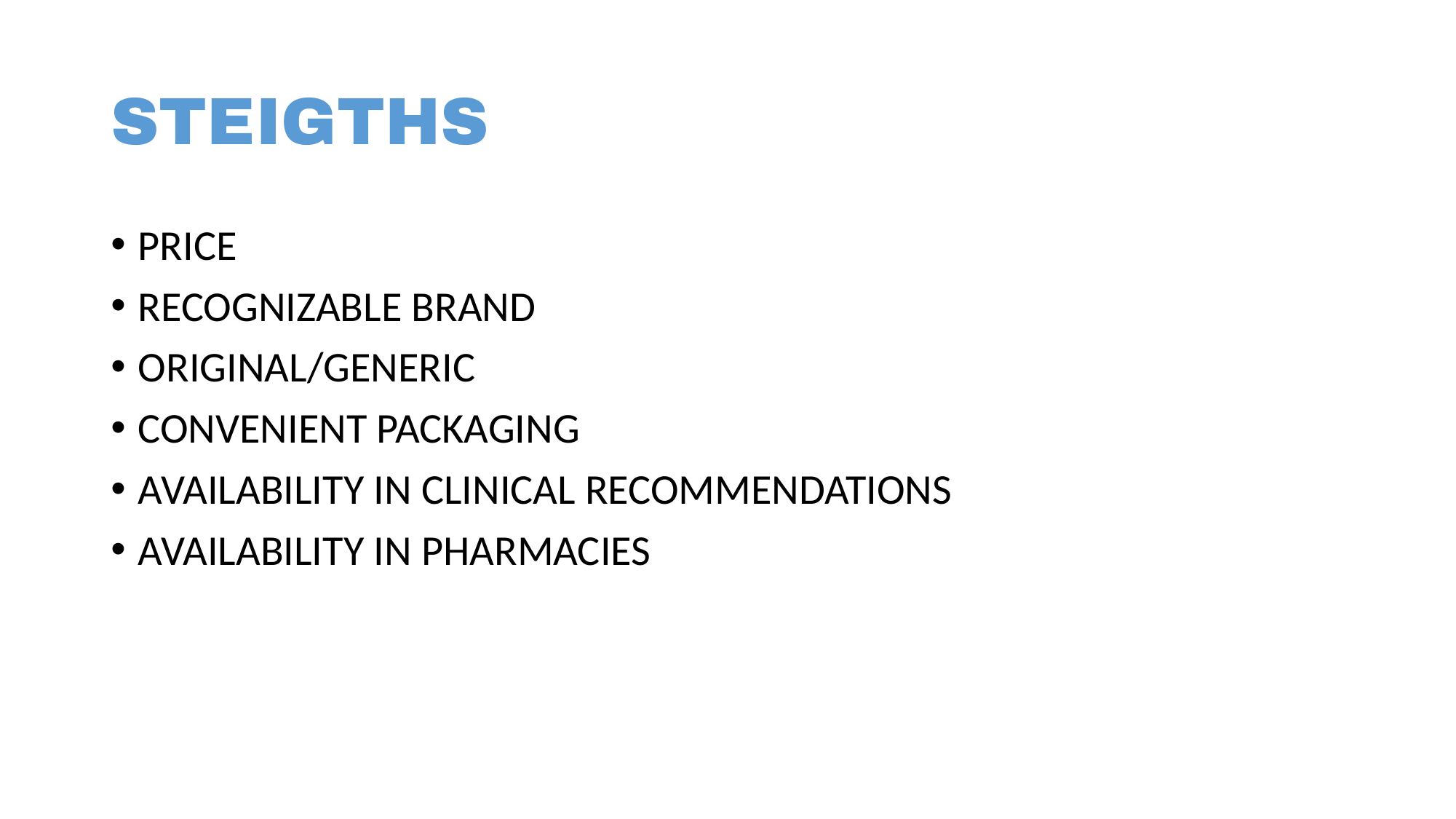

# STEIGTHS
PRICE
RECOGNIZABLE BRAND
ORIGINAL/GENERIC
CONVENIENT PACKAGING
AVAILABILITY IN CLINICAL RECOMMENDATIONS
AVAILABILITY IN PHARMACIES